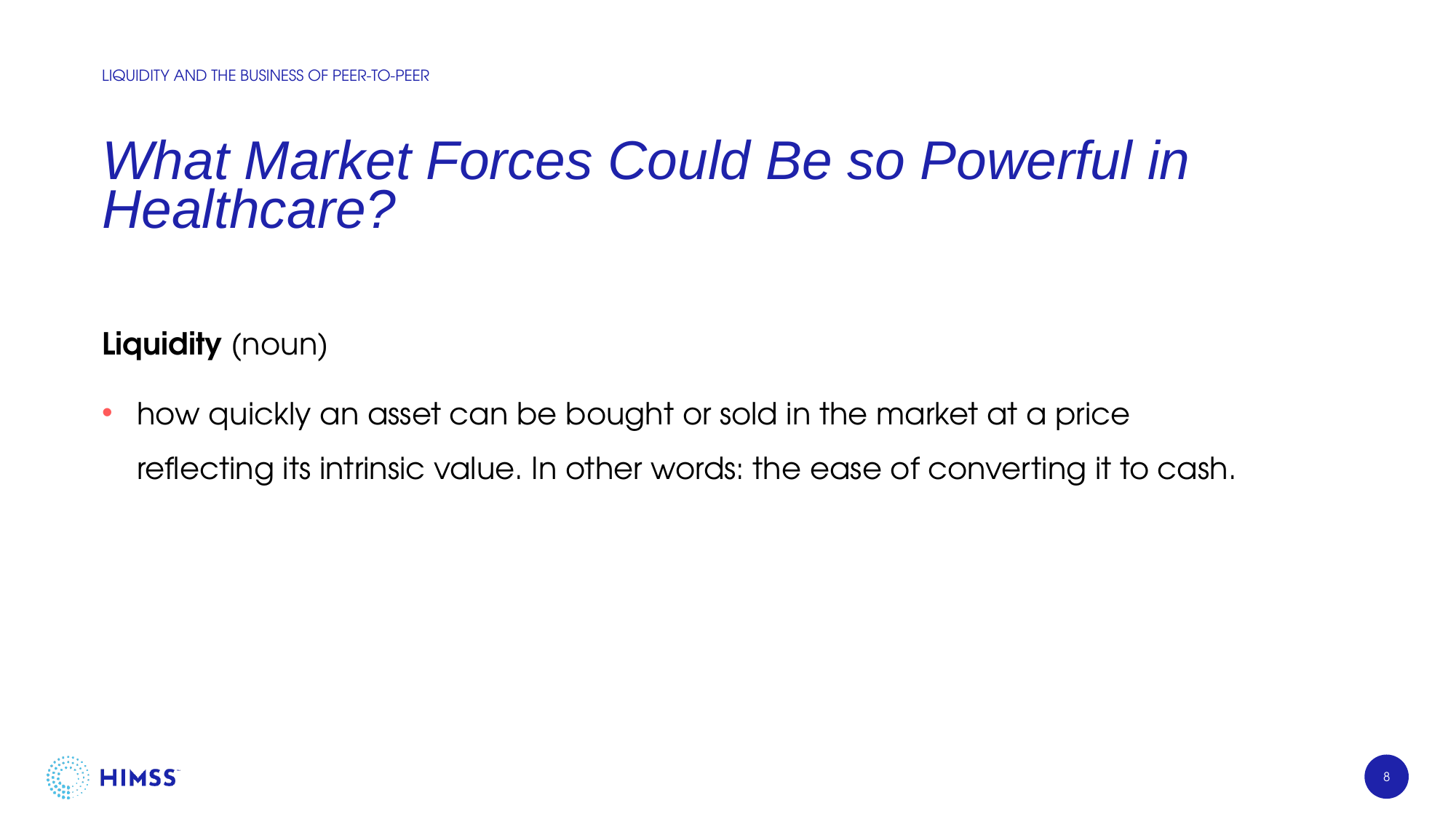

# What Market Forces Could Be so Powerful in Healthcare?
Liquidity (noun)
how quickly an asset can be bought or sold in the market at a price reflecting its intrinsic value. In other words: the ease of converting it to cash.
8